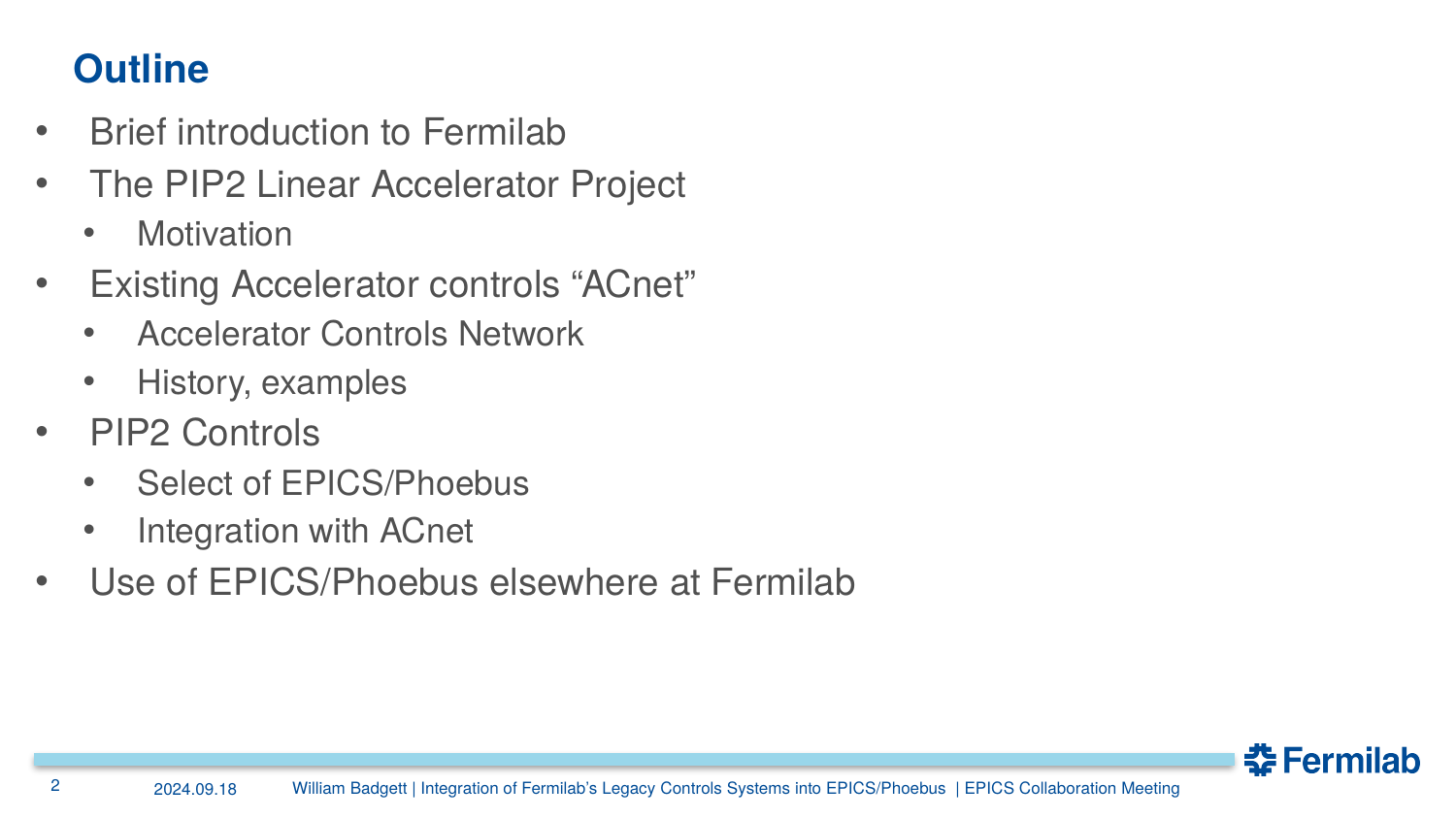

# Outline
Brief introduction to Fermilab
The PIP2 Linear Accelerator Project
Motivation
Existing Accelerator controls “ACnet”
Accelerator Controls Network
History, examples
PIP2 Controls
Select of EPICS/Phoebus
Integration with ACnet
Use of EPICS/Phoebus elsewhere at Fermilab